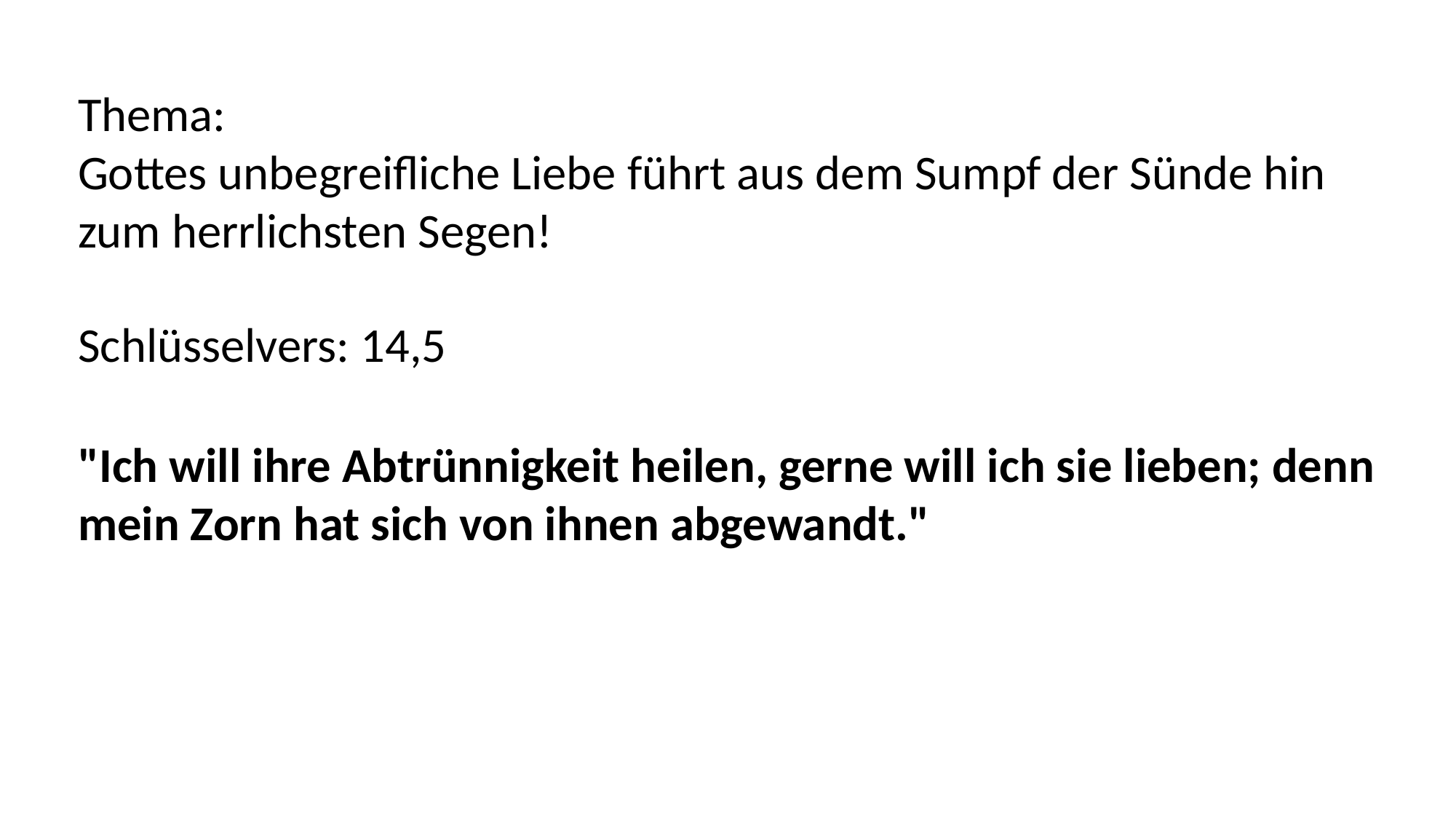

Thema:
Gottes unbegreifliche Liebe führt aus dem Sumpf der Sünde hin zum herrlichsten Segen!
Schlüsselvers: 14,5

"Ich will ihre Abtrünnigkeit heilen, gerne will ich sie lieben; denn mein Zorn hat sich von ihnen abgewandt."